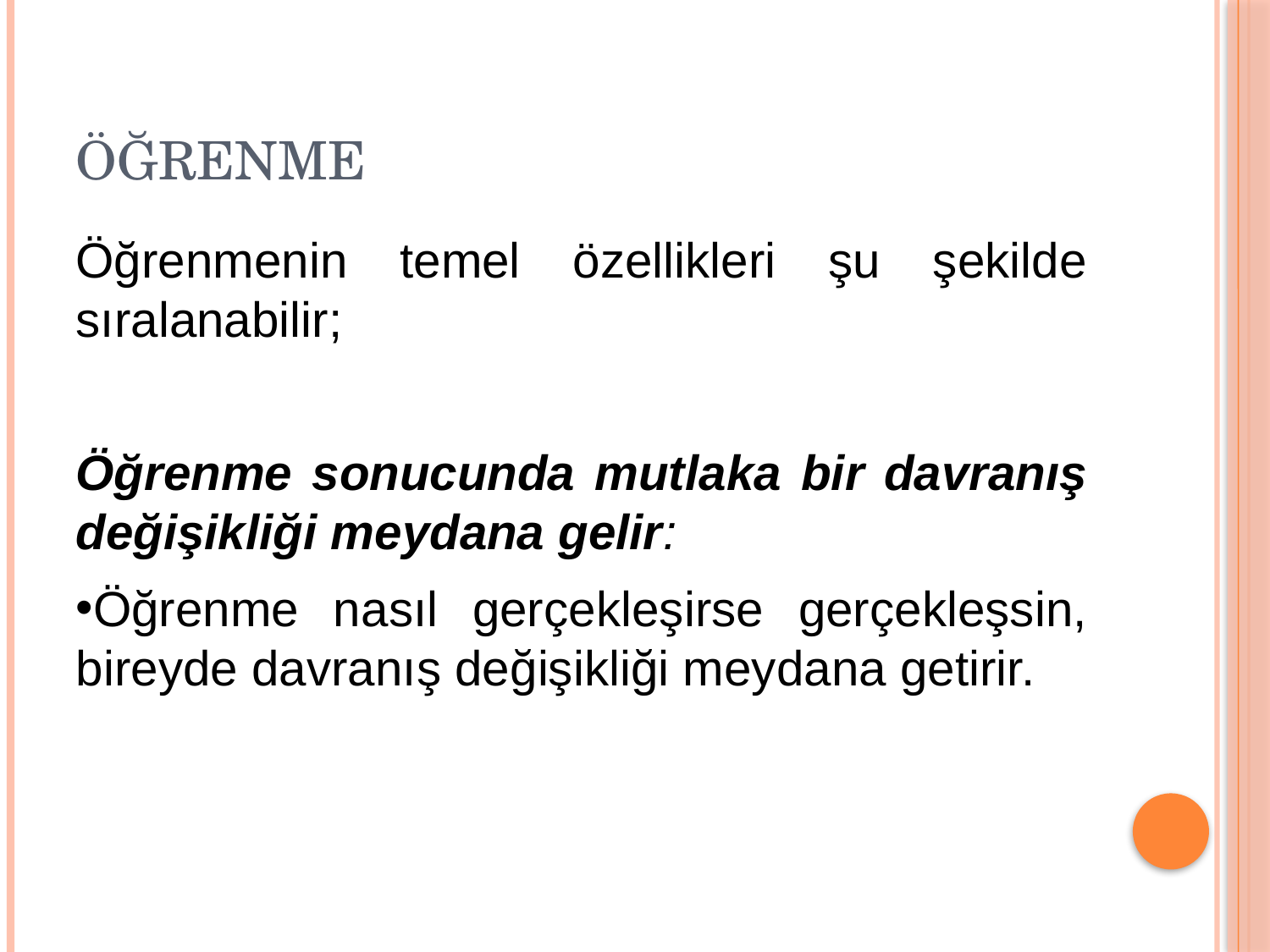

# öğrenme
Öğrenmenin temel özellikleri şu şekilde sıralanabilir;

Öğrenme sonucunda mutlaka bir davranış değişikliği meydana gelir:
Öğrenme nasıl gerçekleşirse gerçekleşsin, bireyde davranış değişikliği meydana getirir.